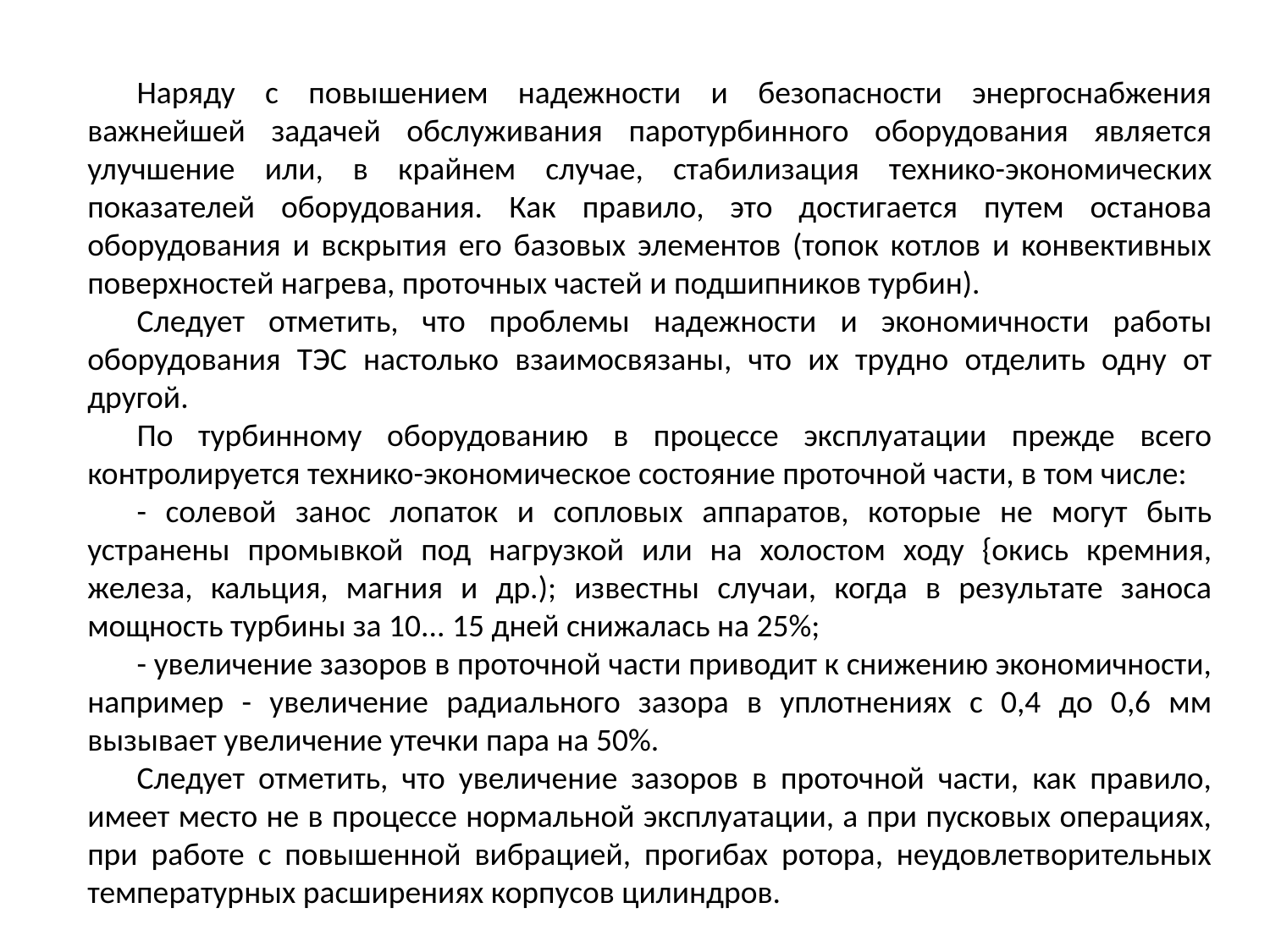

Наряду с повышением надежности и безопасности энергоснабжения важнейшей задачей обслуживания паротурбинного оборудования является улучшение или, в крайнем случае, стабилизация технико-экономических показателей оборудования. Как правило, это достигается путем останова оборудования и вскрытия его базовых элементов (топок котлов и конвективных поверхностей нагрева, проточных частей и подшипников турбин).
Следует отметить, что проблемы надежности и экономичности работы оборудования ТЭС настолько взаимосвязаны, что их трудно отделить одну от другой.
По турбинному оборудованию в процессе эксплуатации прежде всего контролируется технико-экономическое состояние проточной части, в том числе:
- солевой занос лопаток и сопловых аппаратов, которые не могут быть устранены промывкой под нагрузкой или на холостом ходу {окись кремния, железа, кальция, магния и др.); известны случаи, когда в результате заноса мощность турбины за 10... 15 дней снижалась на 25%;
- увеличение зазоров в проточной части приводит к снижению экономичности, например - увеличение радиального зазора в уплотнениях с 0,4 до 0,6 мм вызывает увеличение утечки пара на 50%.
Следует отметить, что увеличение зазоров в проточной части, как правило, имеет место не в процессе нормальной эксплуатации, а при пусковых операциях, при работе с повышенной вибрацией, прогибах ротора, неудовлетворительных температурных расширениях корпусов цилиндров.